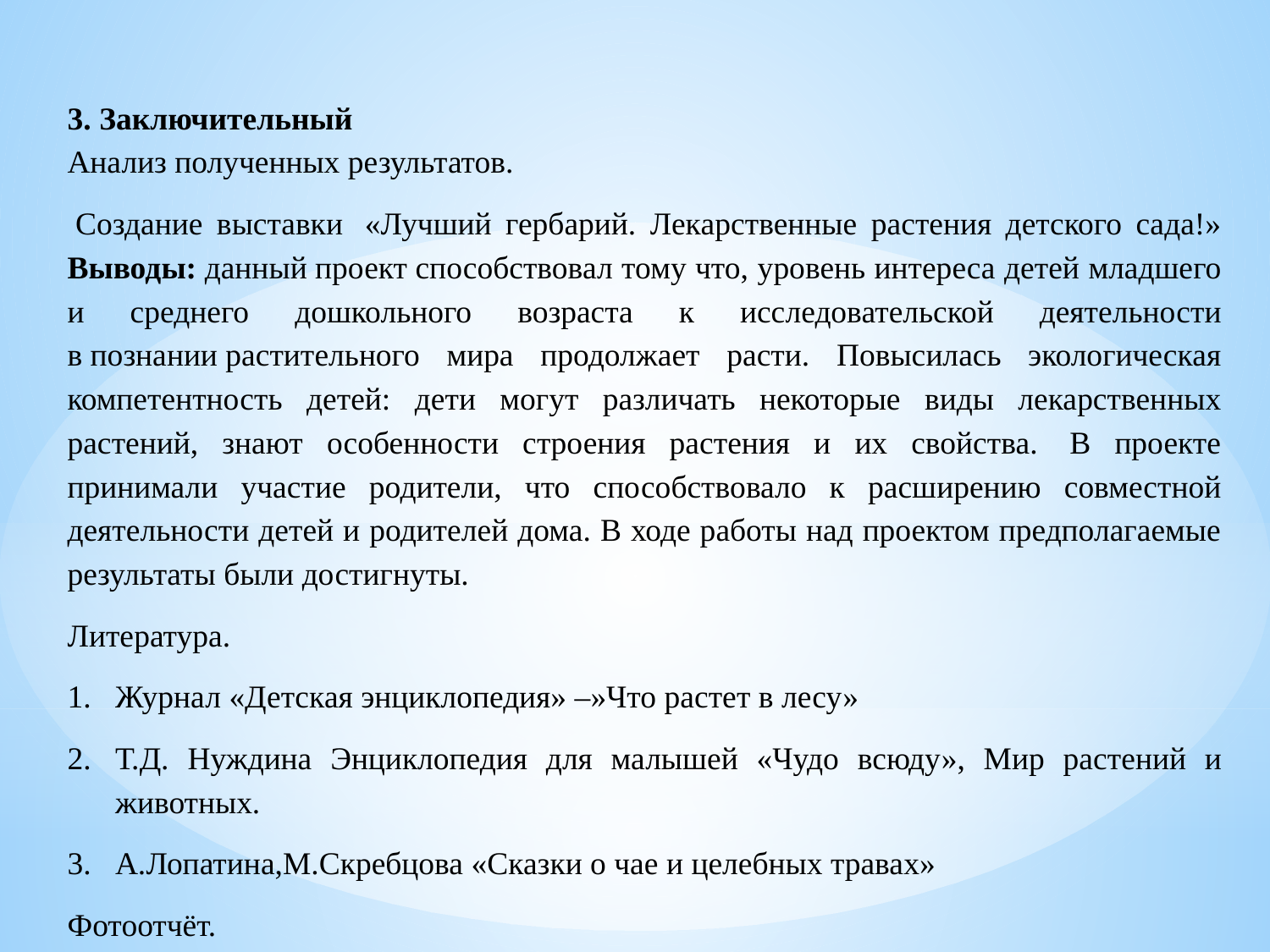

3. Заключительный
Анализ полученных результатов.
 Создание выставки  «Лучший гербарий. Лекарственные растения детского сада!»
Выводы: данный проект способствовал тому что, уровень интереса детей младшего и среднего дошкольного возраста к исследовательской деятельности в познании растительного мира продолжает расти. Повысилась экологическая компетентность детей: дети могут различать некоторые виды лекарственных растений, знают особенности строения растения и их свойства.  В проекте принимали участие родители, что способствовало к расширению совместной деятельности детей и родителей дома. В ходе работы над проектом предполагаемые результаты были достигнуты.
Литература.
Журнал «Детская энциклопедия» –»Что растет в лесу»
Т.Д. Нуждина Энциклопедия для малышей «Чудо всюду», Мир растений и животных.
А.Лопатина,М.Скребцова «Сказки о чае и целебных травах»
Фотоотчёт.